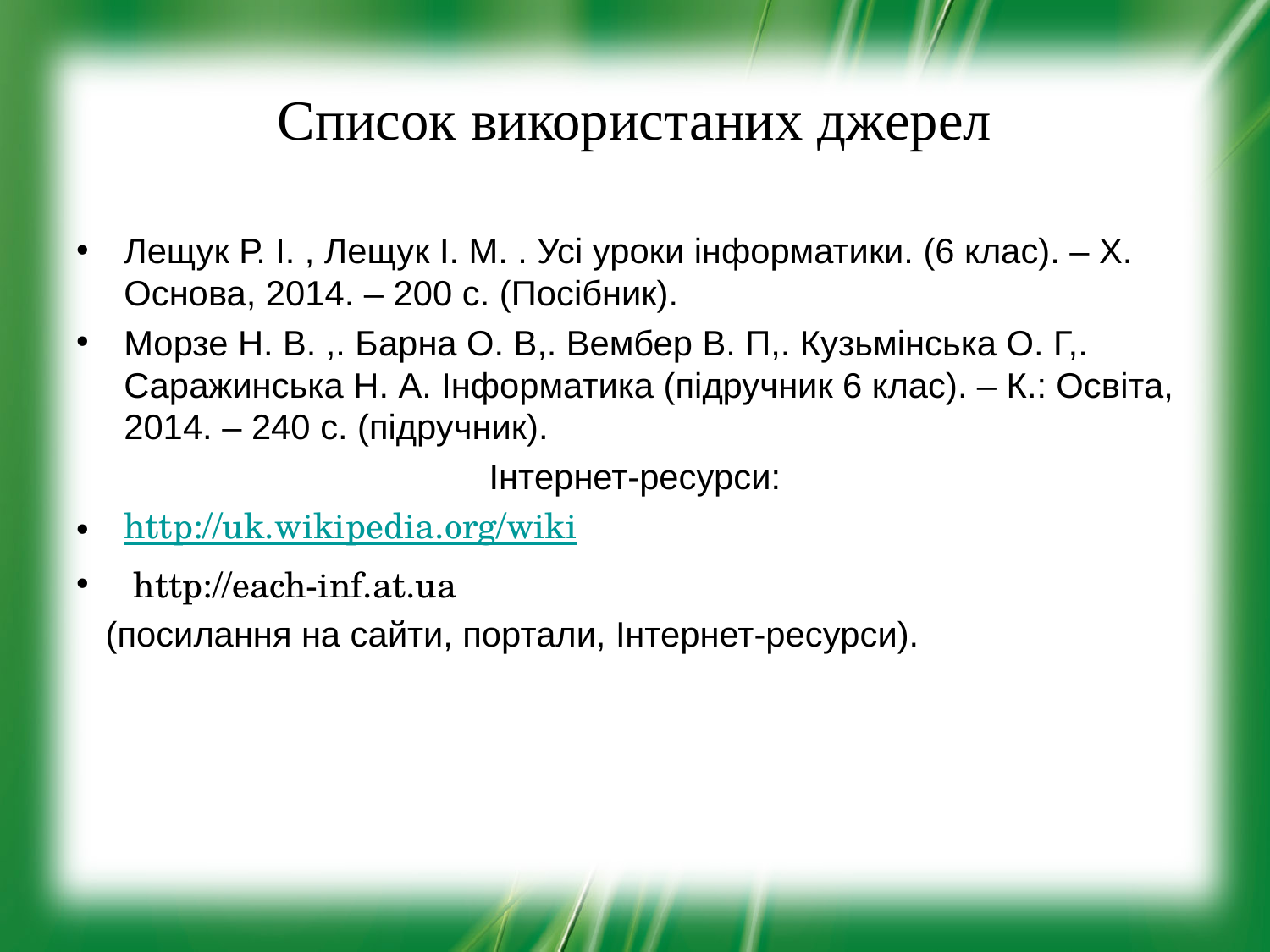

# Список використаних джерел
Лещук Р. І. , Лещук І. М. . Усі уроки інформатики. (6 клас). – Х.  Основа, 2014. – 200 с. (Посібник).
Морзе Н. В. ,. Барна О. В,. Вембер В. П,. Кузьмінська О. Г,. Саражинська Н. А. Інформатика (підручник 6 клас). – К.: Освіта, 2014. – 240 с. (підручник).
Інтернет-ресурси:
http://uk.wikipedia.org/wiki
 http://each-inf.at.ua
   (посилання на сайти, портали, Інтернет-ресурси).